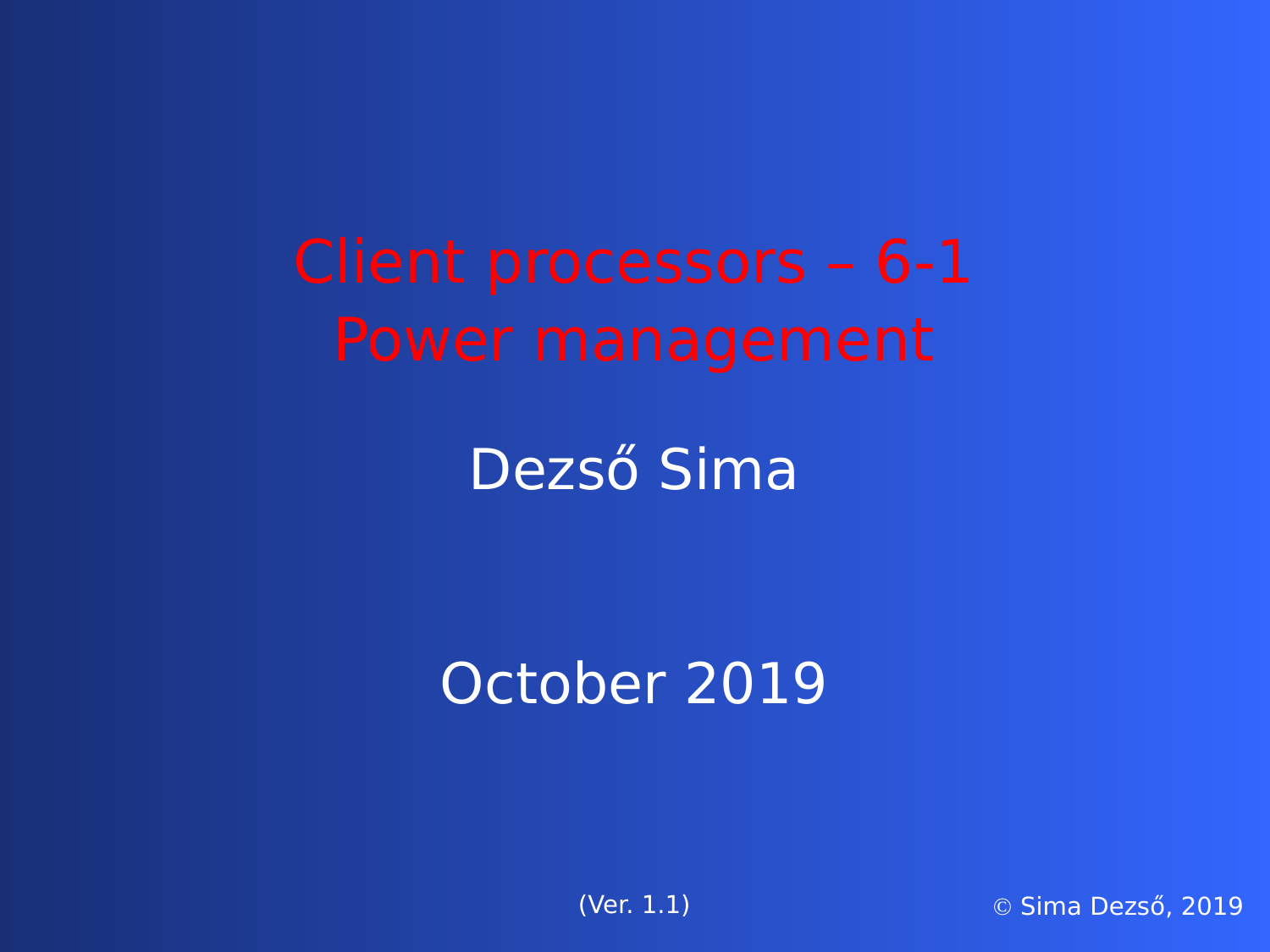

Client processors – 6-1
Power management

Dezső Sima

October 2019
(Ver. 1.1)
© Sima Dezső, 2019